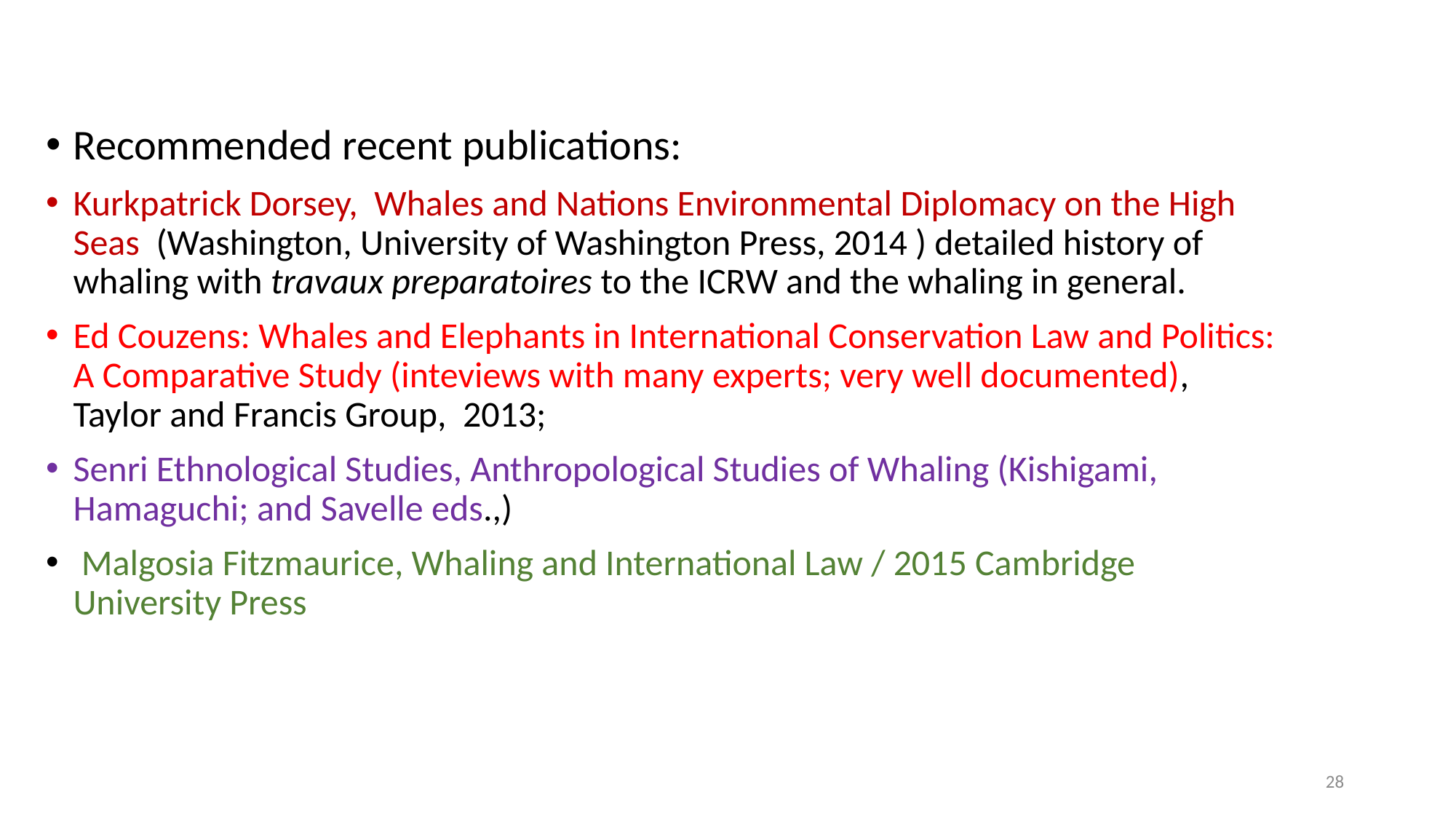

Recommended recent publications:
Kurkpatrick Dorsey,  Whales and Nations Environmental Diplomacy on the High Seas  (Washington, University of Washington Press, 2014 ) detailed history of whaling with travaux preparatoires to the ICRW and the whaling in general.
Ed Couzens: Whales and Elephants in International Conservation Law and Politics: A Comparative Study (inteviews with many experts; very well documented), Taylor and Francis Group,  2013;
Senri Ethnological Studies, Anthropological Studies of Whaling (Kishigami, Hamaguchi; and Savelle eds.,)
 Malgosia Fitzmaurice, Whaling and International Law / 2015 Cambridge University Press
28